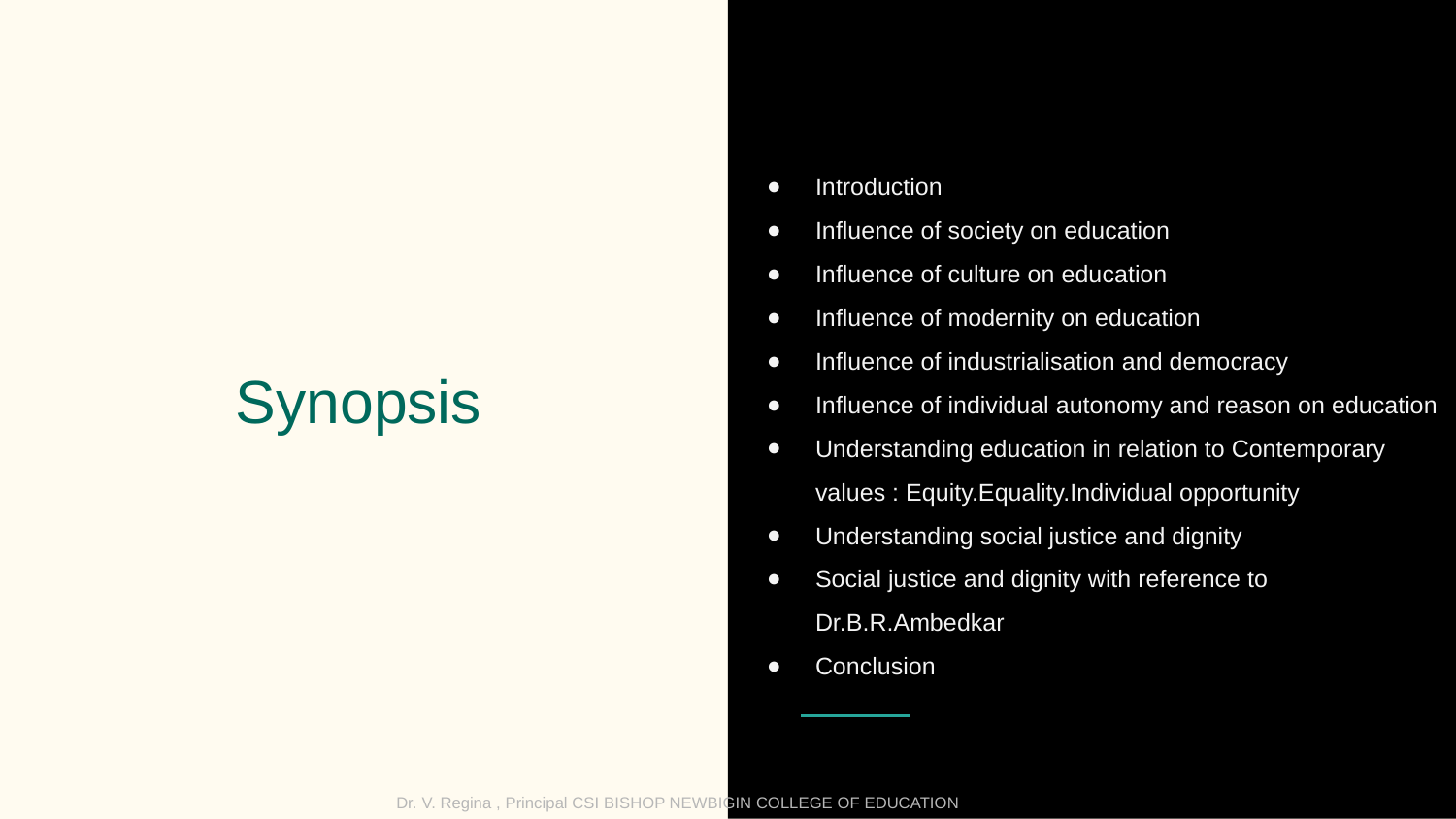

Introduction
Influence of society on education
Influence of culture on education
Influence of modernity on education
Influence of industrialisation and democracy
Influence of individual autonomy and reason on education
Understanding education in relation to Contemporary values : Equity.Equality.Individual opportunity
Understanding social justice and dignity
Social justice and dignity with reference to Dr.B.R.Ambedkar
Conclusion

# Synopsis
Dr. V. Regina , Principal CSI BISHOP NEWBIGIN COLLEGE OF EDUCATION